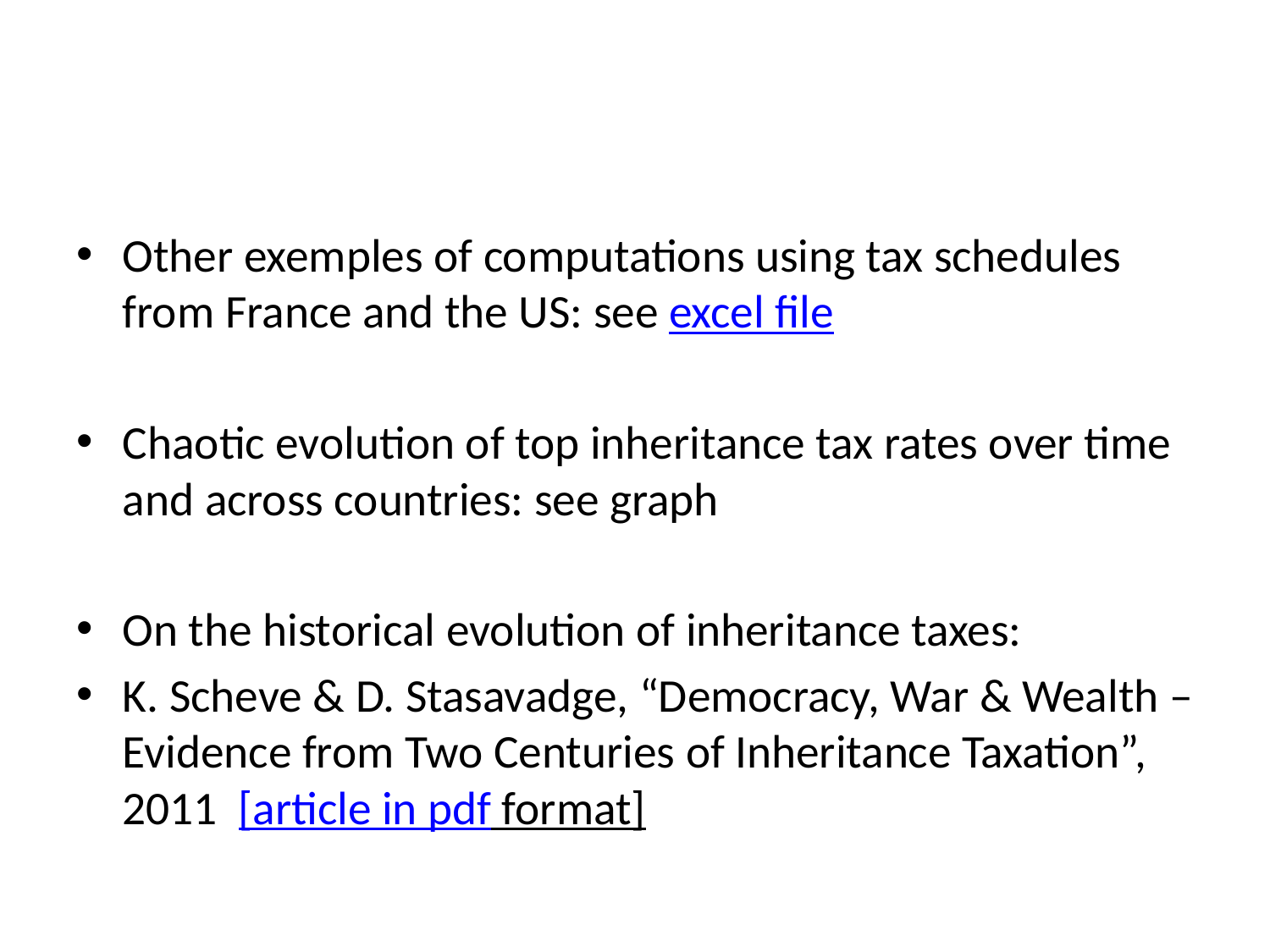

Other exemples of computations using tax schedules from France and the US: see excel file

Chaotic evolution of top inheritance tax rates over time and across countries: see graph

On the historical evolution of inheritance taxes:
K. Scheve & D. Stasavadge, “Democracy, War & Wealth – Evidence from Two Centuries of Inheritance Taxation”, 2011  [article in pdf format]